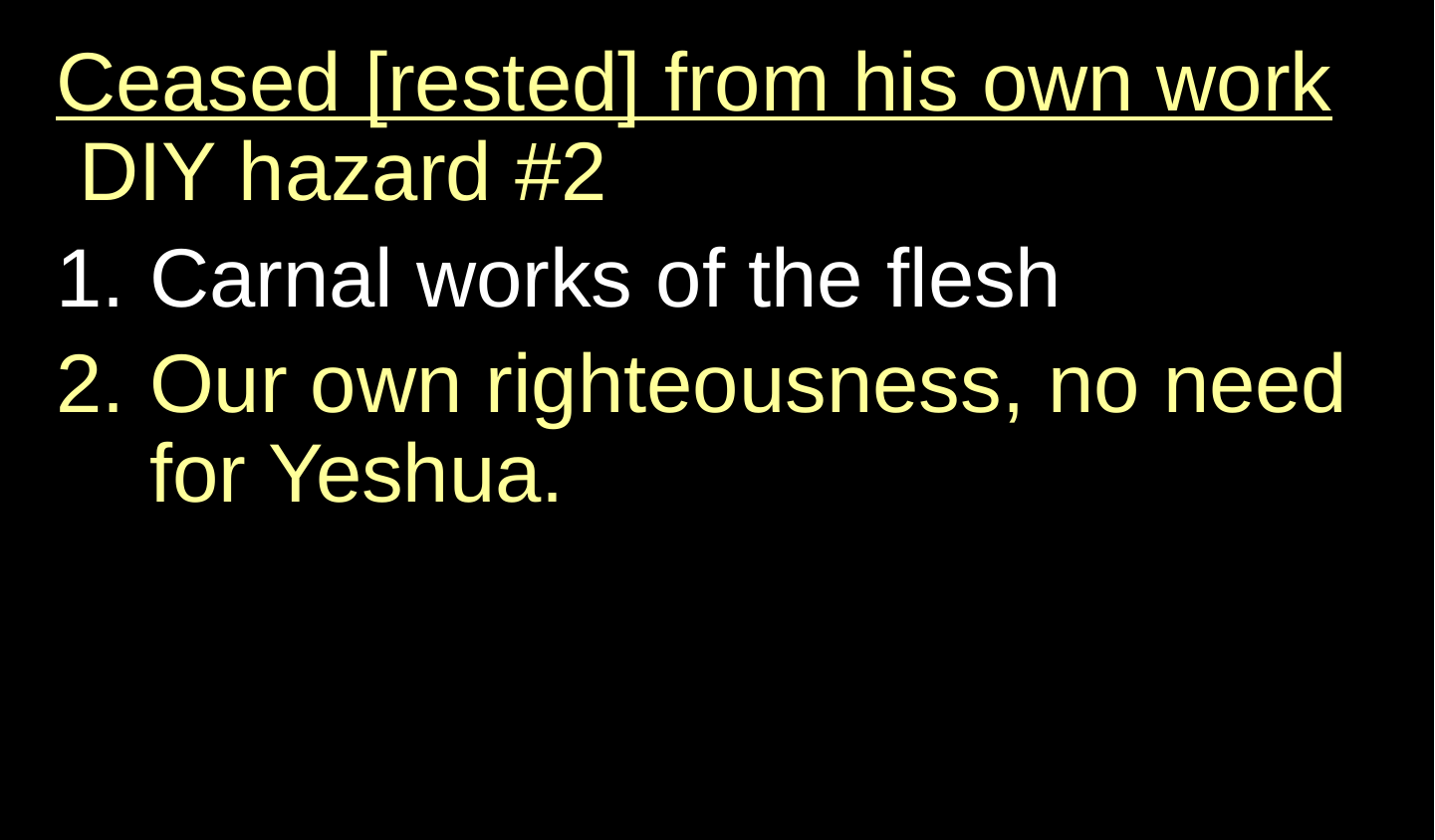

Ceased [rested] from his own work   DIY hazard #2
Carnal works of the flesh
Our own righteousness, no need for Yeshua.